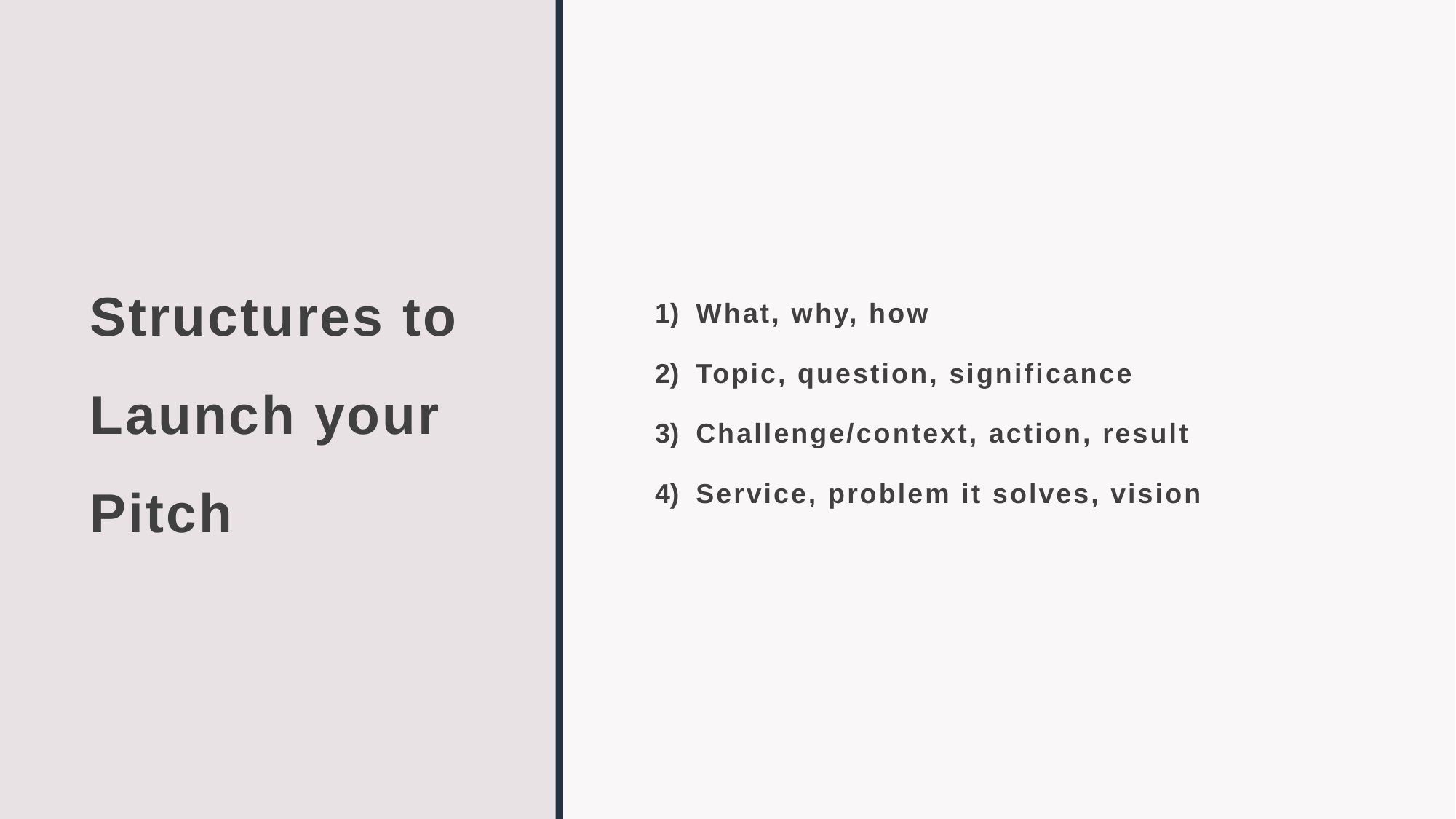

# Structures to Launch your Pitch
What, why, how
Topic, question, significance
Challenge/context, action, result
Service, problem it solves, vision